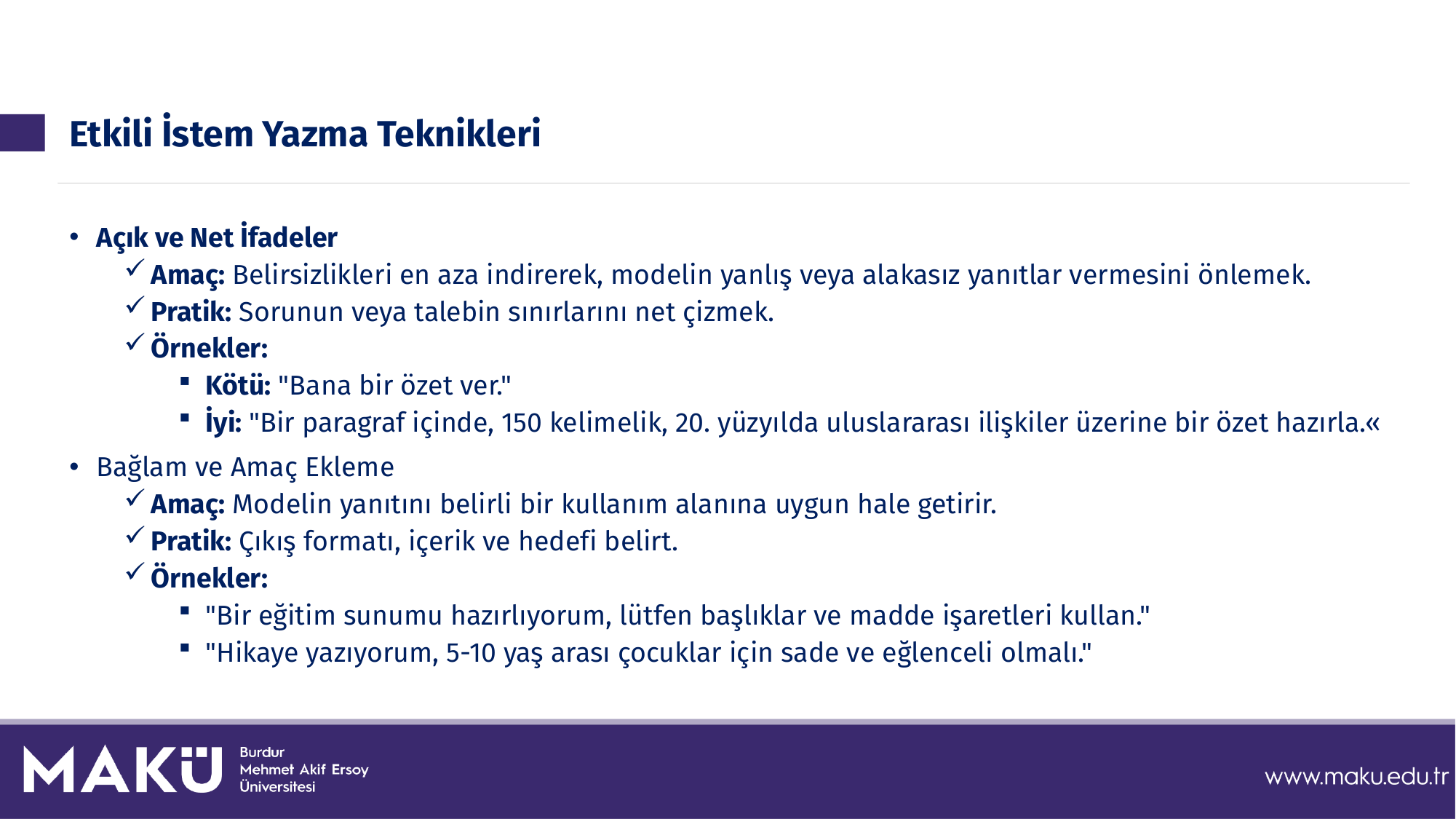

# Etkili İstem Yazma Teknikleri
Açık ve Net İfadeler
Amaç: Belirsizlikleri en aza indirerek, modelin yanlış veya alakasız yanıtlar vermesini önlemek.
Pratik: Sorunun veya talebin sınırlarını net çizmek.
Örnekler:
Kötü: "Bana bir özet ver."
İyi: "Bir paragraf içinde, 150 kelimelik, 20. yüzyılda uluslararası ilişkiler üzerine bir özet hazırla.«
Bağlam ve Amaç Ekleme
Amaç: Modelin yanıtını belirli bir kullanım alanına uygun hale getirir.
Pratik: Çıkış formatı, içerik ve hedefi belirt.
Örnekler:
"Bir eğitim sunumu hazırlıyorum, lütfen başlıklar ve madde işaretleri kullan."
"Hikaye yazıyorum, 5-10 yaş arası çocuklar için sade ve eğlenceli olmalı."